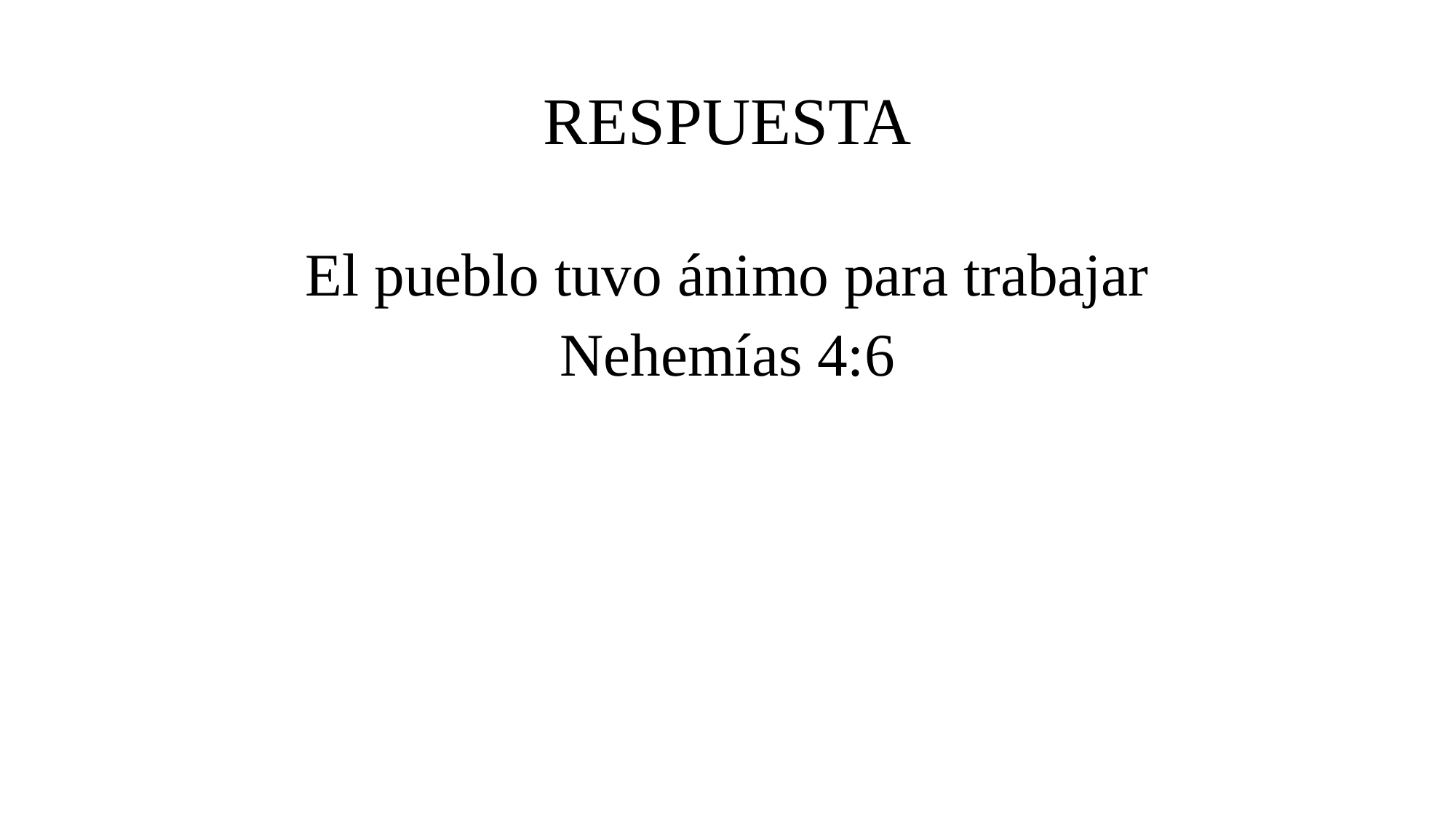

# RESPUESTA
El pueblo tuvo ánimo para trabajar
Nehemías 4:6